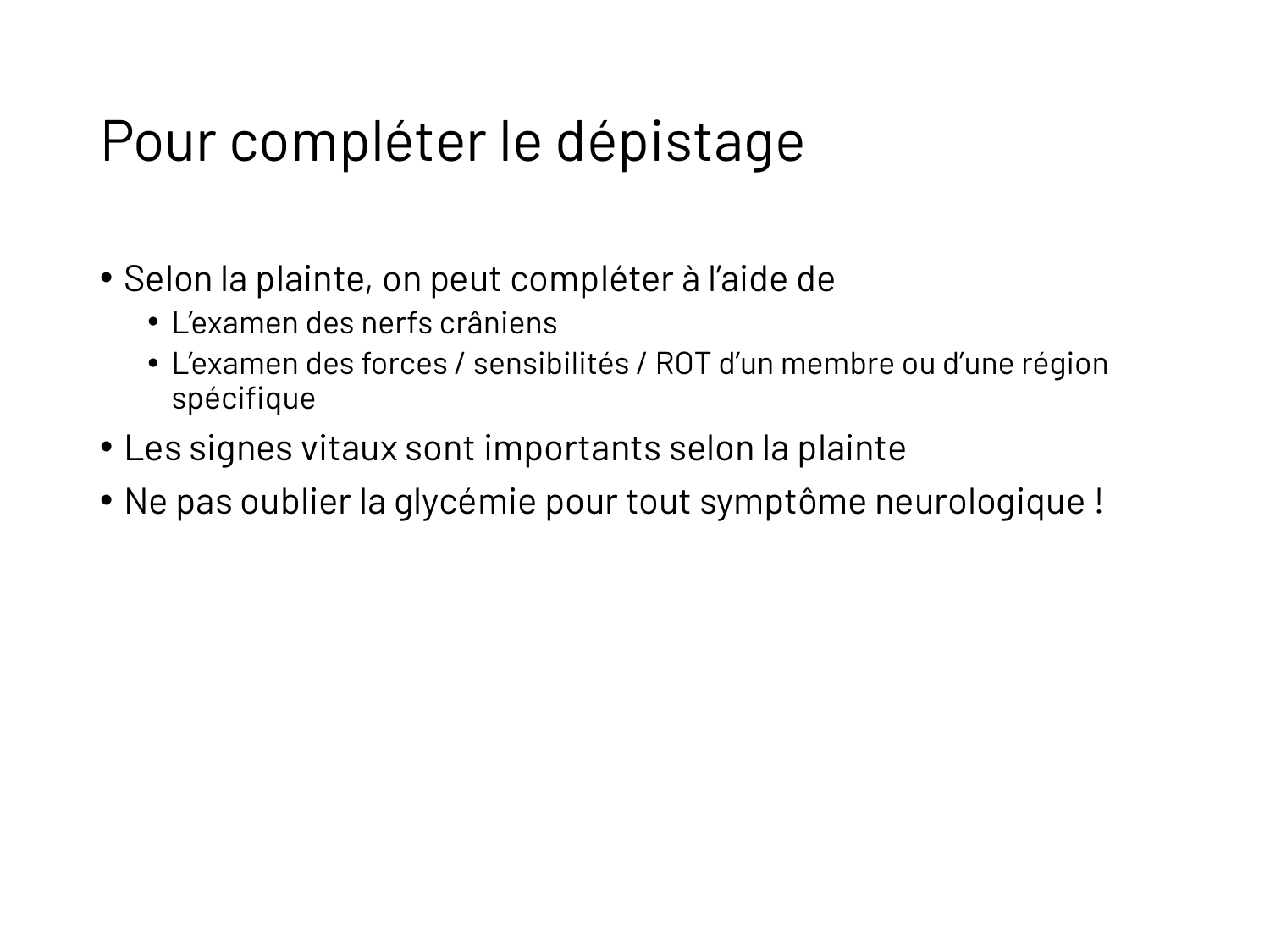

# Pour compléter le dépistage
Selon la plainte, on peut compléter à l’aide de
L’examen des nerfs crâniens
L’examen des forces / sensibilités / ROT d’un membre ou d’une région spécifique
Les signes vitaux sont importants selon la plainte
Ne pas oublier la glycémie pour tout symptôme neurologique !